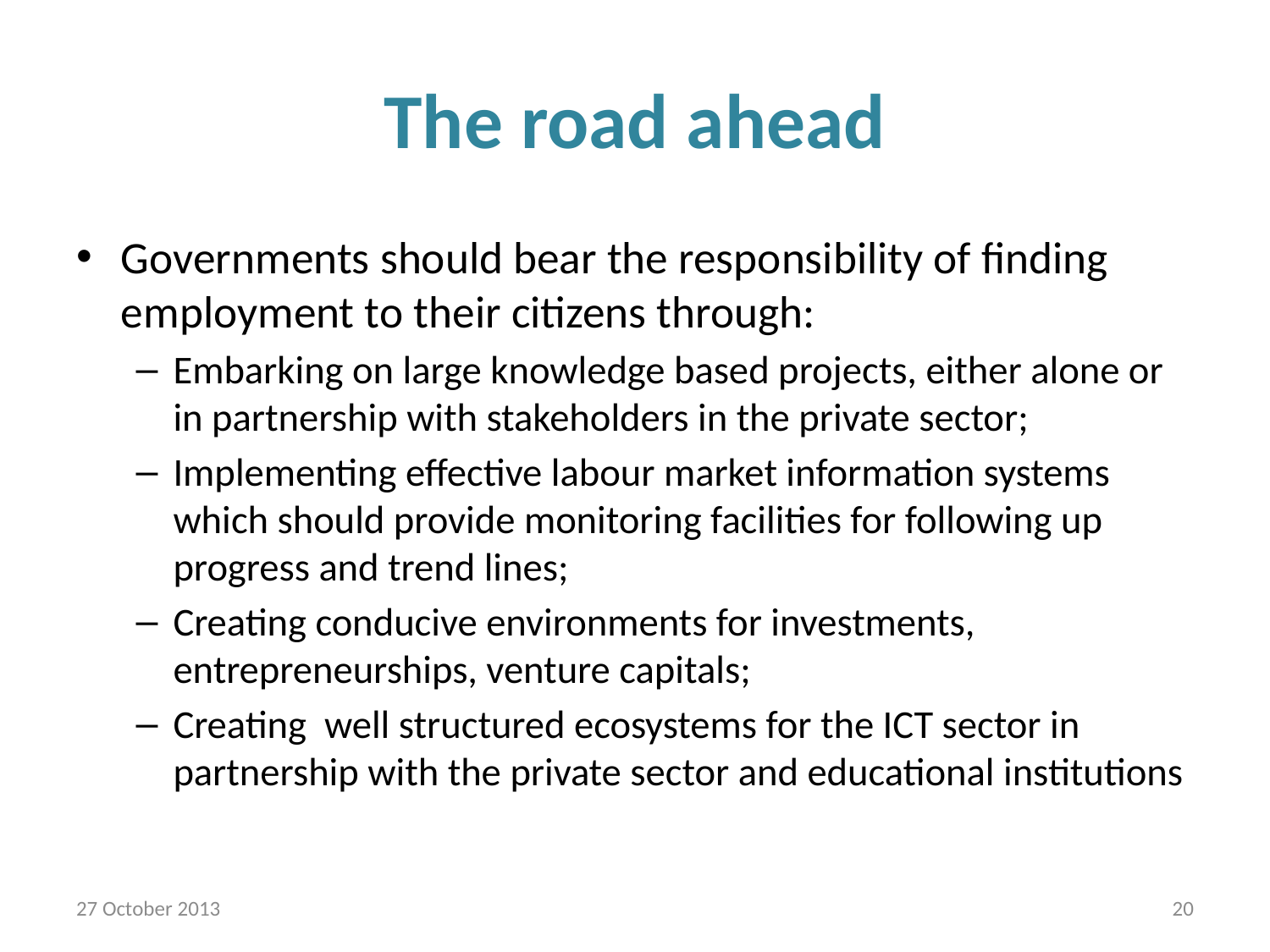

# The road ahead
Governments should bear the responsibility of finding employment to their citizens through:
Embarking on large knowledge based projects, either alone or in partnership with stakeholders in the private sector;
Implementing effective labour market information systems which should provide monitoring facilities for following up progress and trend lines;
Creating conducive environments for investments, entrepreneurships, venture capitals;
Creating  well structured ecosystems for the ICT sector in partnership with the private sector and educational institutions
27 October 2013
20